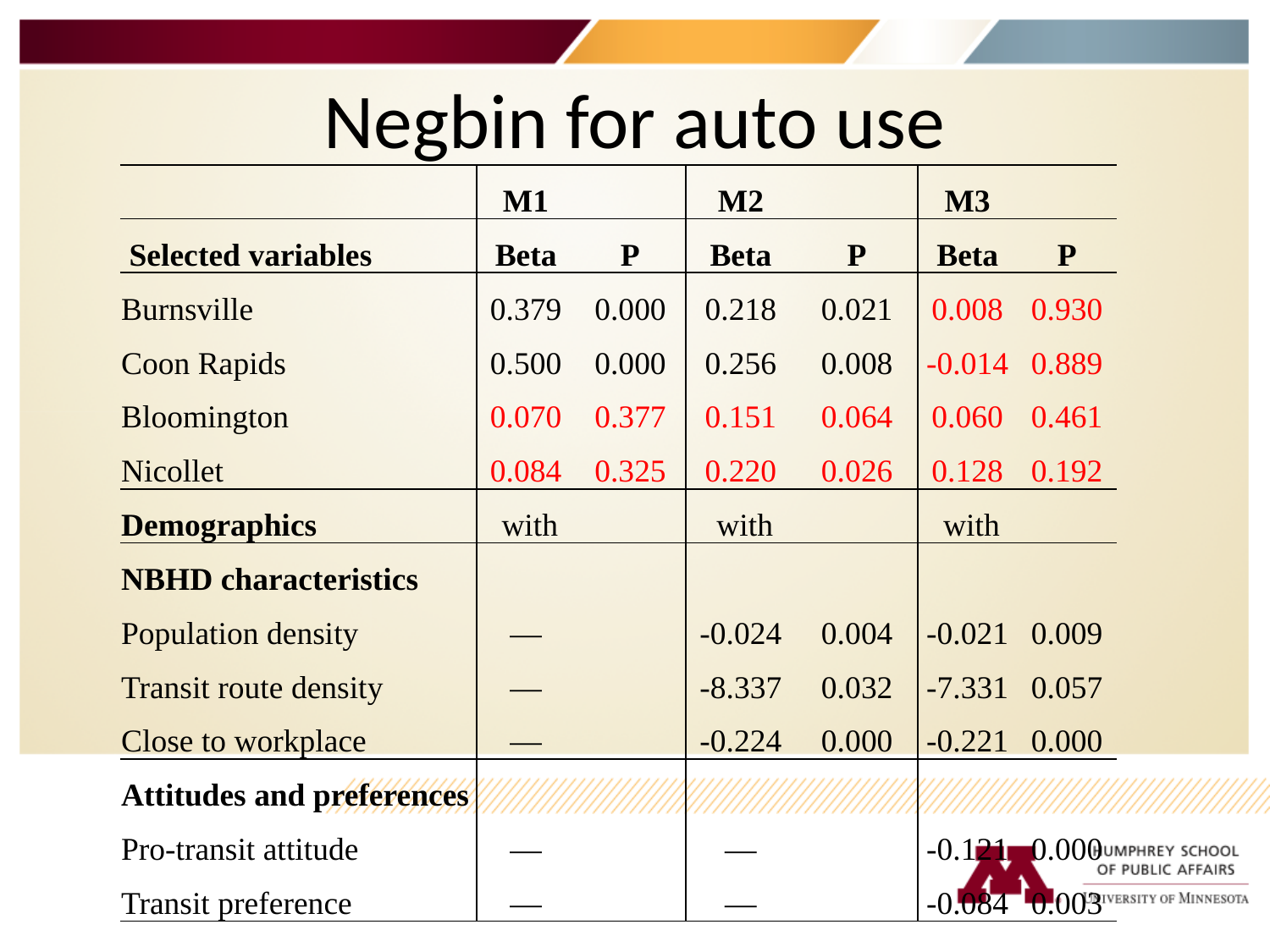

# Negbin for auto use
|  | M1 |  | M2 |  | M3 |  |
| --- | --- | --- | --- | --- | --- | --- |
| Selected variables | Beta | P | Beta | P | Beta | P |
| Burnsville | 0.379 | 0.000 | 0.218 | 0.021 | 0.008 | 0.930 |
| Coon Rapids | 0.500 | 0.000 | 0.256 | 0.008 | -0.014 | 0.889 |
| Bloomington | 0.070 | 0.377 | 0.151 | 0.064 | 0.060 | 0.461 |
| Nicollet | 0.084 | 0.325 | 0.220 | 0.026 | 0.128 | 0.192 |
| Demographics | with |  | with |  | with |  |
| NBHD characteristics |  |  |  |  |  |  |
| Population density | ― |  | -0.024 | 0.004 | -0.021 | 0.009 |
| Transit route density | ― |  | -8.337 | 0.032 | -7.331 | 0.057 |
| Close to workplace | ― |  | -0.224 | 0.000 | -0.221 | 0.000 |
| Attitudes and preferences |  |  |  |  |  |  |
| Pro-transit attitude | ― |  | ― |  | -0.121 | 0.000 |
| Transit preference | ― |  | ― |  | -0.084 | 0.003 |